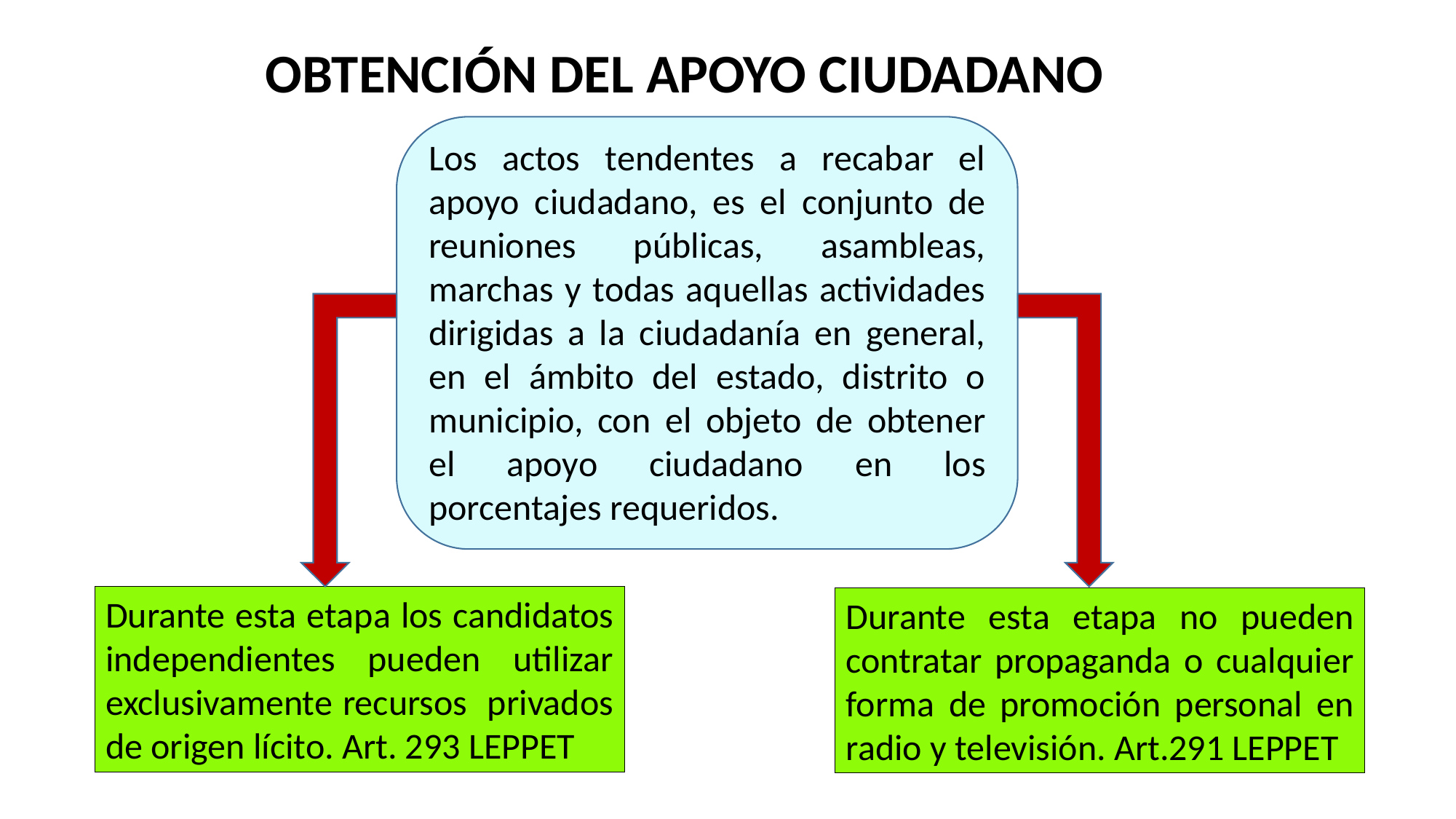

OBTENCIÓN DEL APOYO CIUDADANO

Los actos tendentes a recabar el apoyo ciudadano, es el conjunto de reuniones públicas, asambleas, marchas y todas aquellas actividades dirigidas a la ciudadanía en general, en el ámbito del estado, distrito o municipio, con el objeto de obtener el apoyo ciudadano en los porcentajes requeridos.

Durante esta etapa los candidatos independientes pueden utilizar exclusivamente recursos  privados de origen lícito. Art. 293 LEPPET
Durante esta etapa no pueden contratar propaganda o cualquier forma de promoción personal en radio y televisión. Art.291 LEPPET